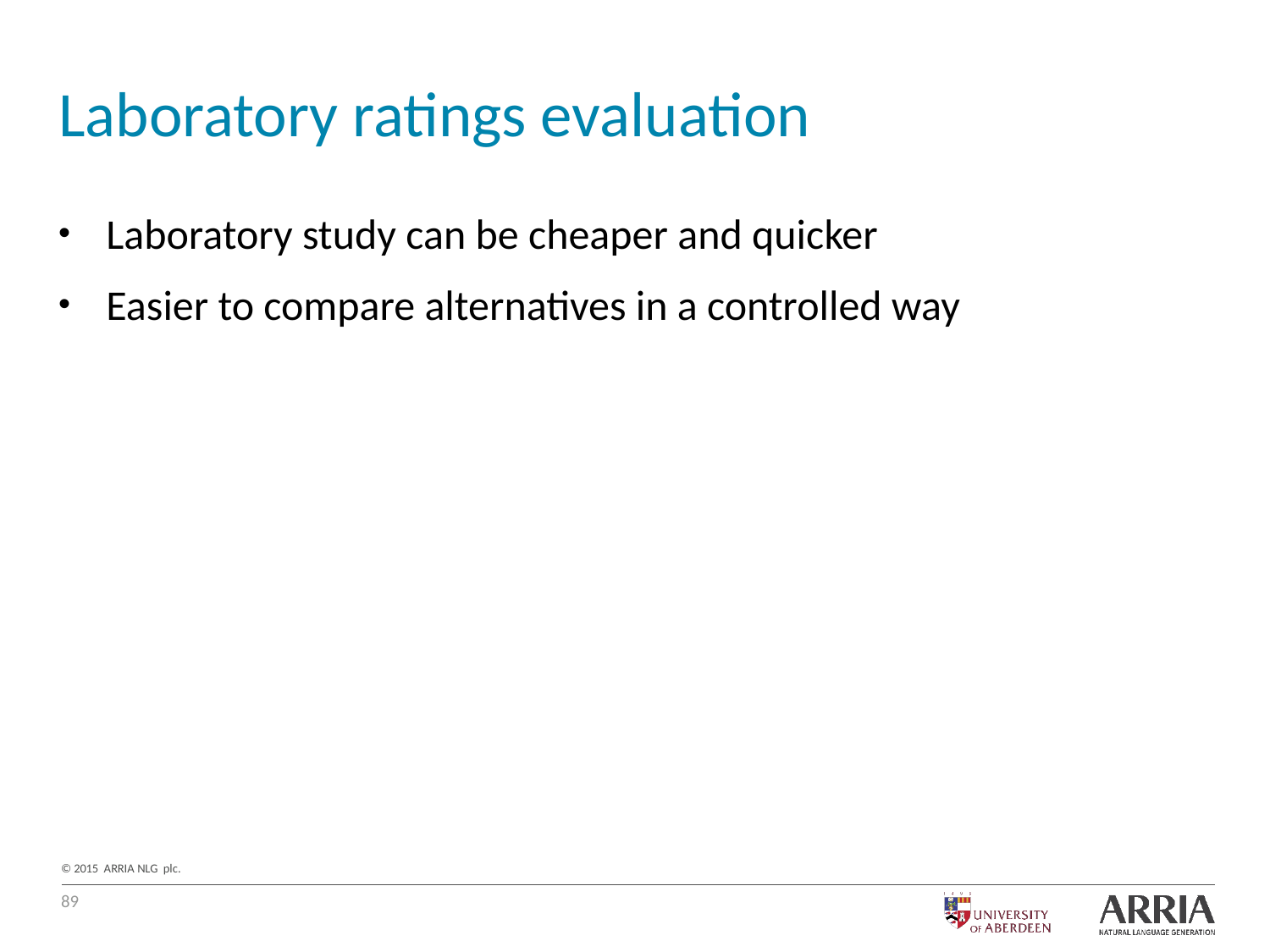

# Laboratory ratings evaluation
Laboratory study can be cheaper and quicker
Easier to compare alternatives in a controlled way
89